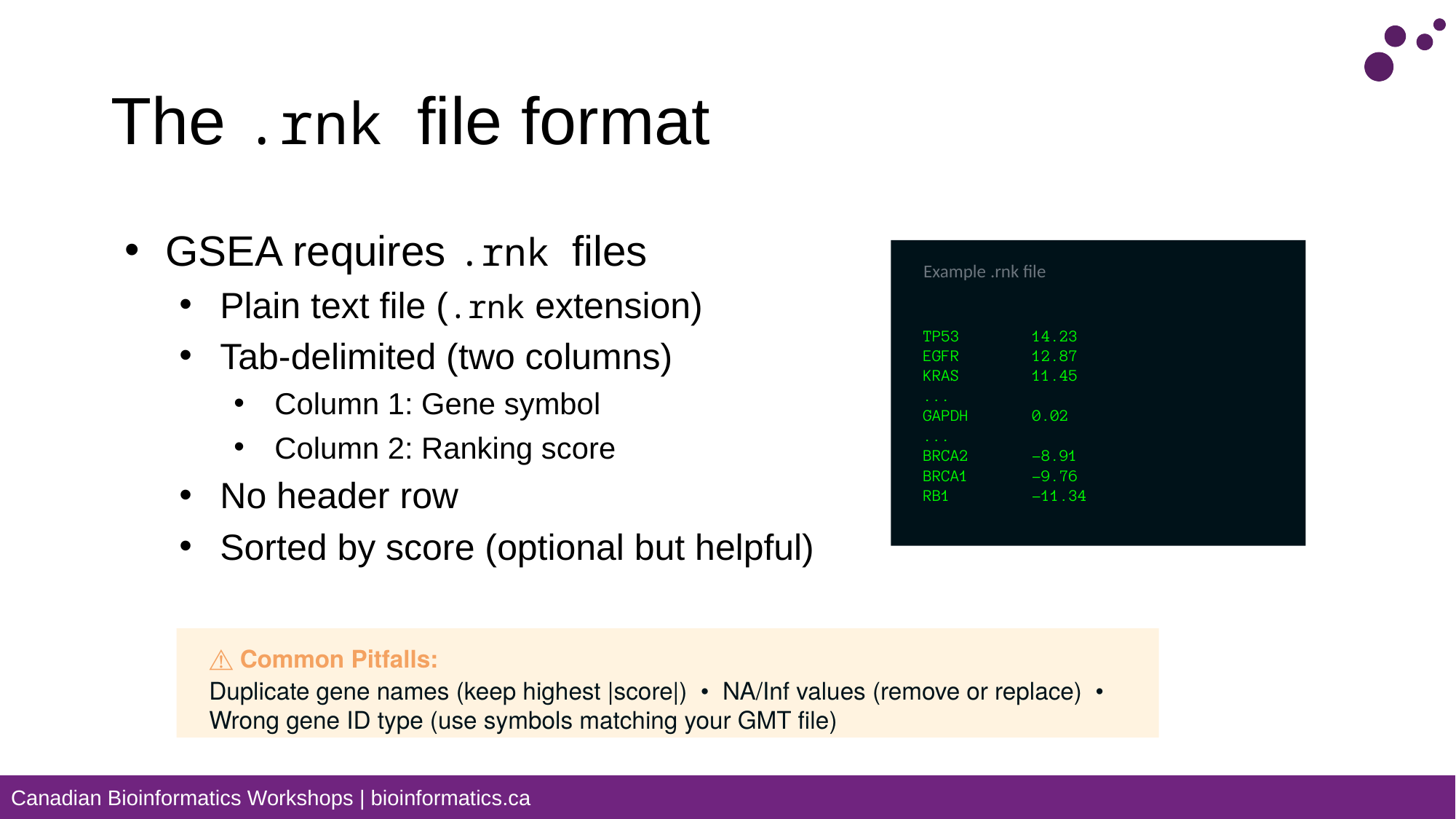

# The .rnk file format
GSEA requires .rnk files
Plain text file (.rnk extension)
Tab-delimited (two columns)
Column 1: Gene symbol
Column 2: Ranking score
No header row
Sorted by score (optional but helpful)

Example .rnk file
TP53	14.23
EGFR	12.87
KRAS	11.45
...
GAPDH	0.02
...
BRCA2	-8.91
BRCA1	-9.76
RB1	-11.34

⚠ Common Pitfalls:
Duplicate gene names (keep highest |score|)  •  NA/Inf values (remove or replace)  •  Wrong gene ID type (use symbols matching your GMT file)